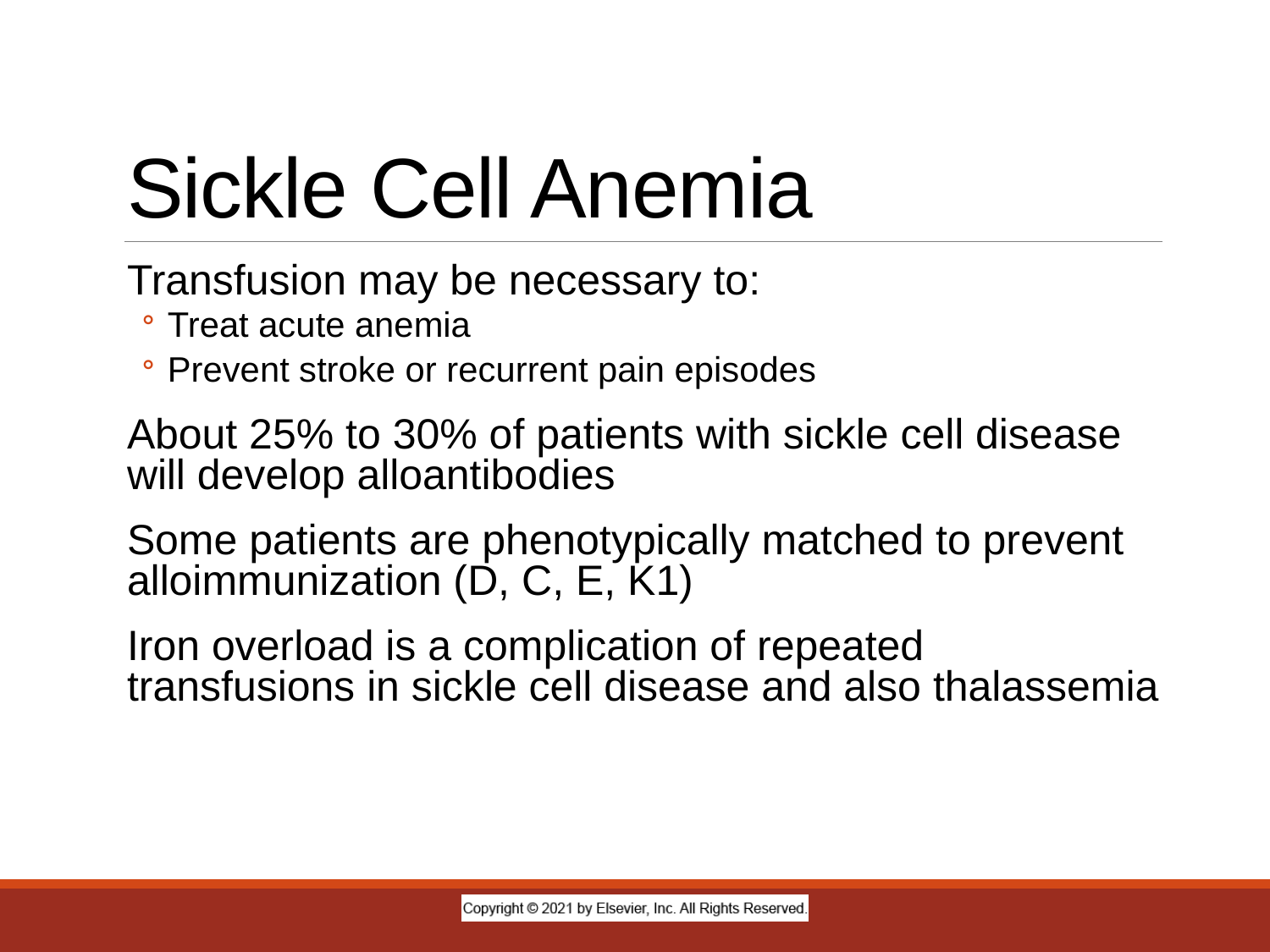

# Sickle Cell Anemia
Transfusion may be necessary to:
Treat acute anemia
Prevent stroke or recurrent pain episodes
About 25% to 30% of patients with sickle cell disease will develop alloantibodies
Some patients are phenotypically matched to prevent alloimmunization (D, C, E, K1)
Iron overload is a complication of repeated transfusions in sickle cell disease and also thalassemia